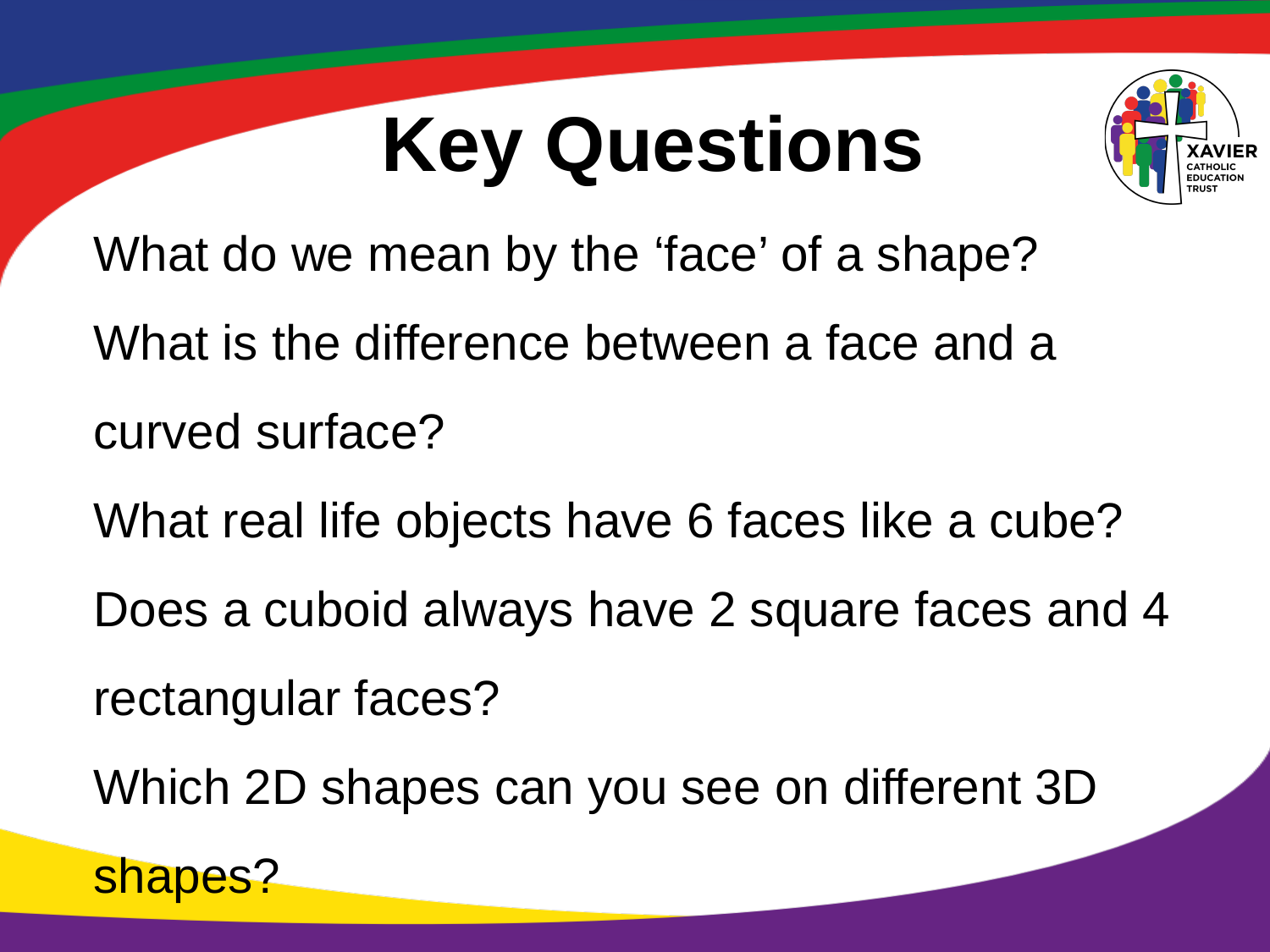

# Key Questions
What do we mean by the ‘face’ of a shape?
What is the difference between a face and a curved surface?
What real life objects have 6 faces like a cube?
Does a cuboid always have 2 square faces and 4 rectangular faces?
Which 2D shapes can you see on different 3D shapes?